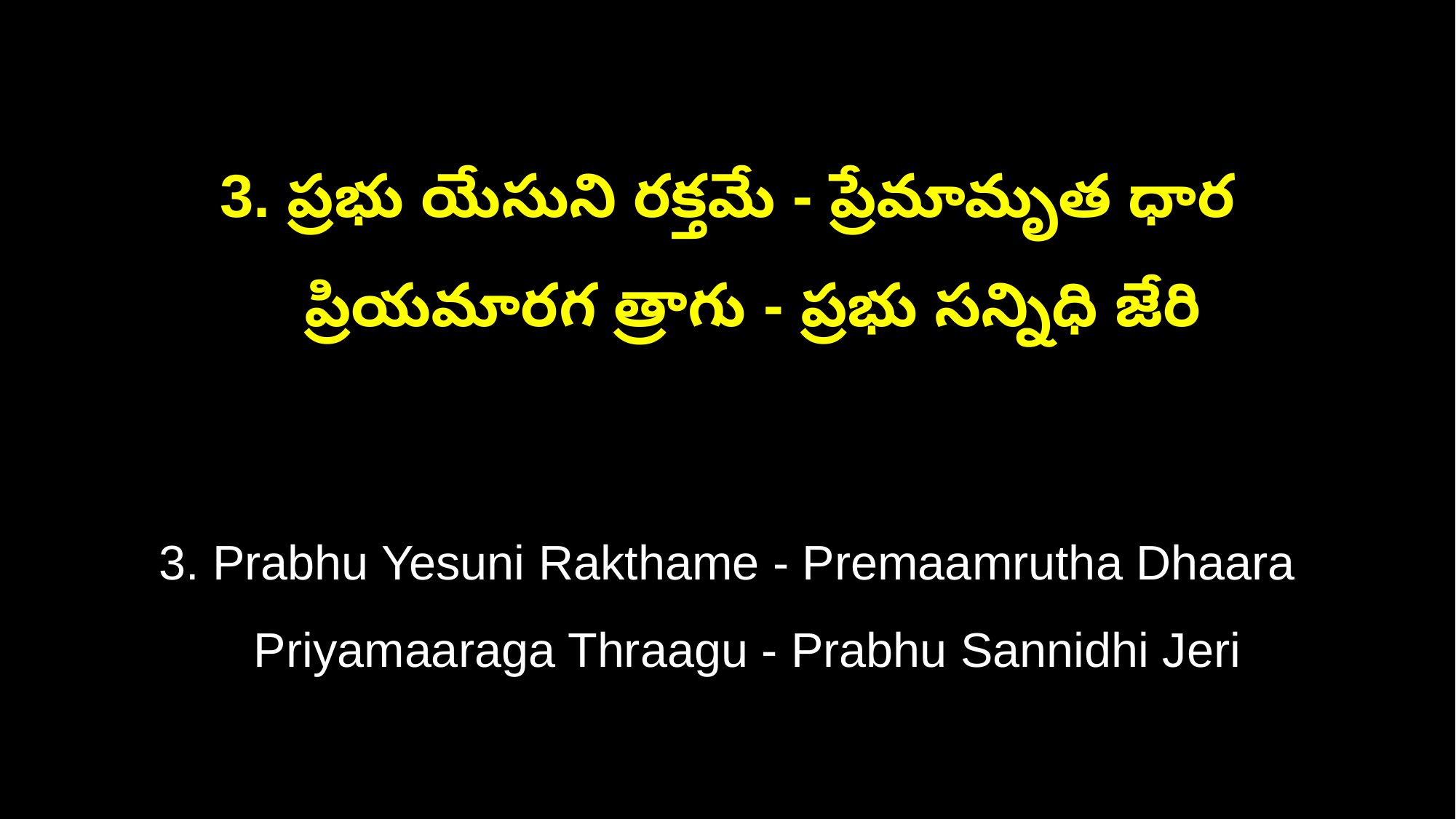

3. ప్రభు యేసుని రక్తమే - ప్రేమామృత ధార
   ప్రియమారగ త్రాగు - ప్రభు సన్నిధి జేరి
3. Prabhu Yesuni Rakthame - Premaamrutha Dhaara
   Priyamaaraga Thraagu - Prabhu Sannidhi Jeri